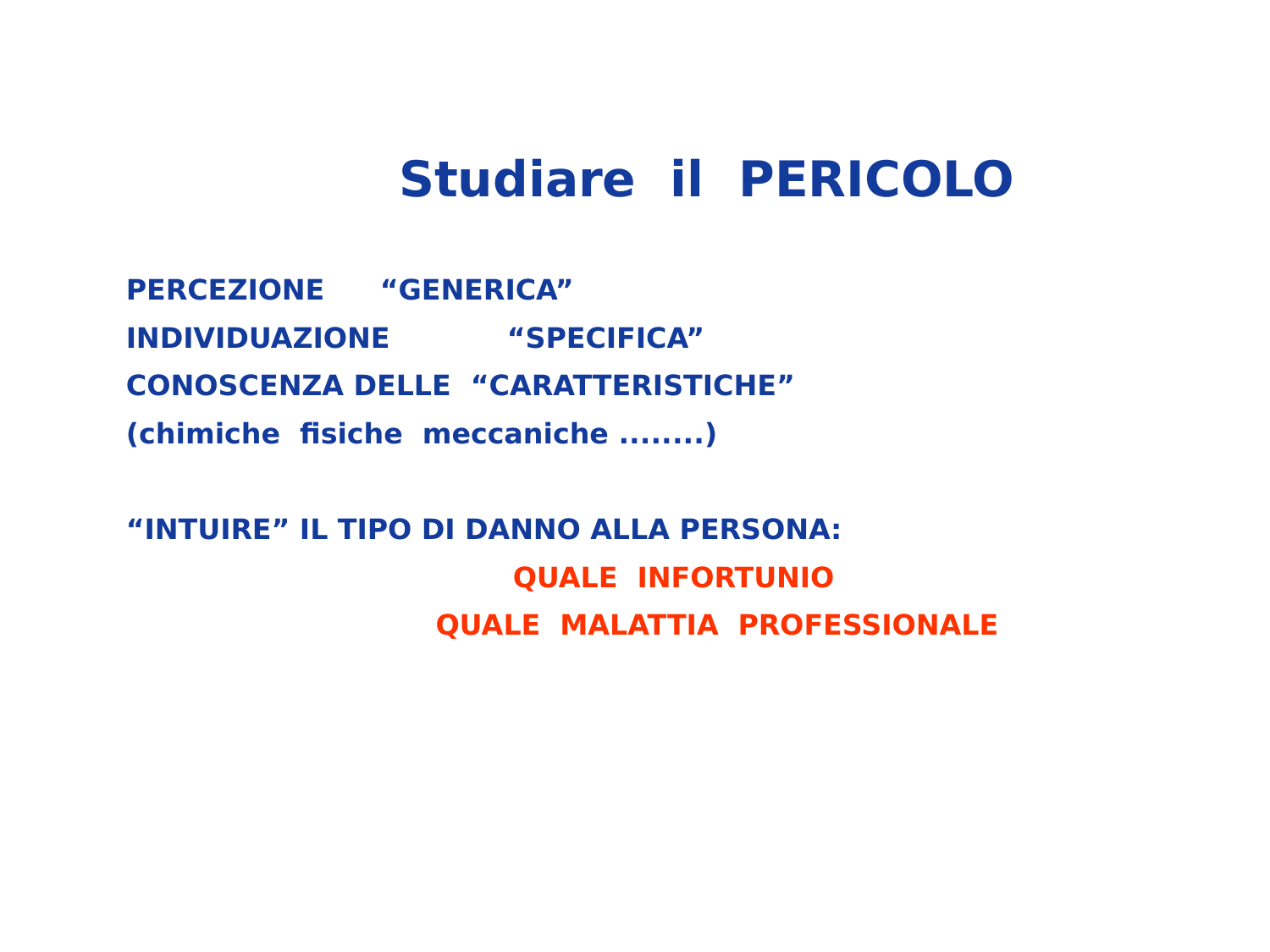

Studiare  il  PERICOLO

PERCEZIONE 	“GENERICA”
INDIVIDUAZIONE	“SPECIFICA”
CONOSCENZA DELLE  “CARATTERISTICHE”
(chimiche  fisiche  meccaniche ........)

“INTUIRE” IL TIPO DI DANNO ALLA PERSONA:
QUALE  INFORTUNIO
QUALE  MALATTIA  PROFESSIONALE